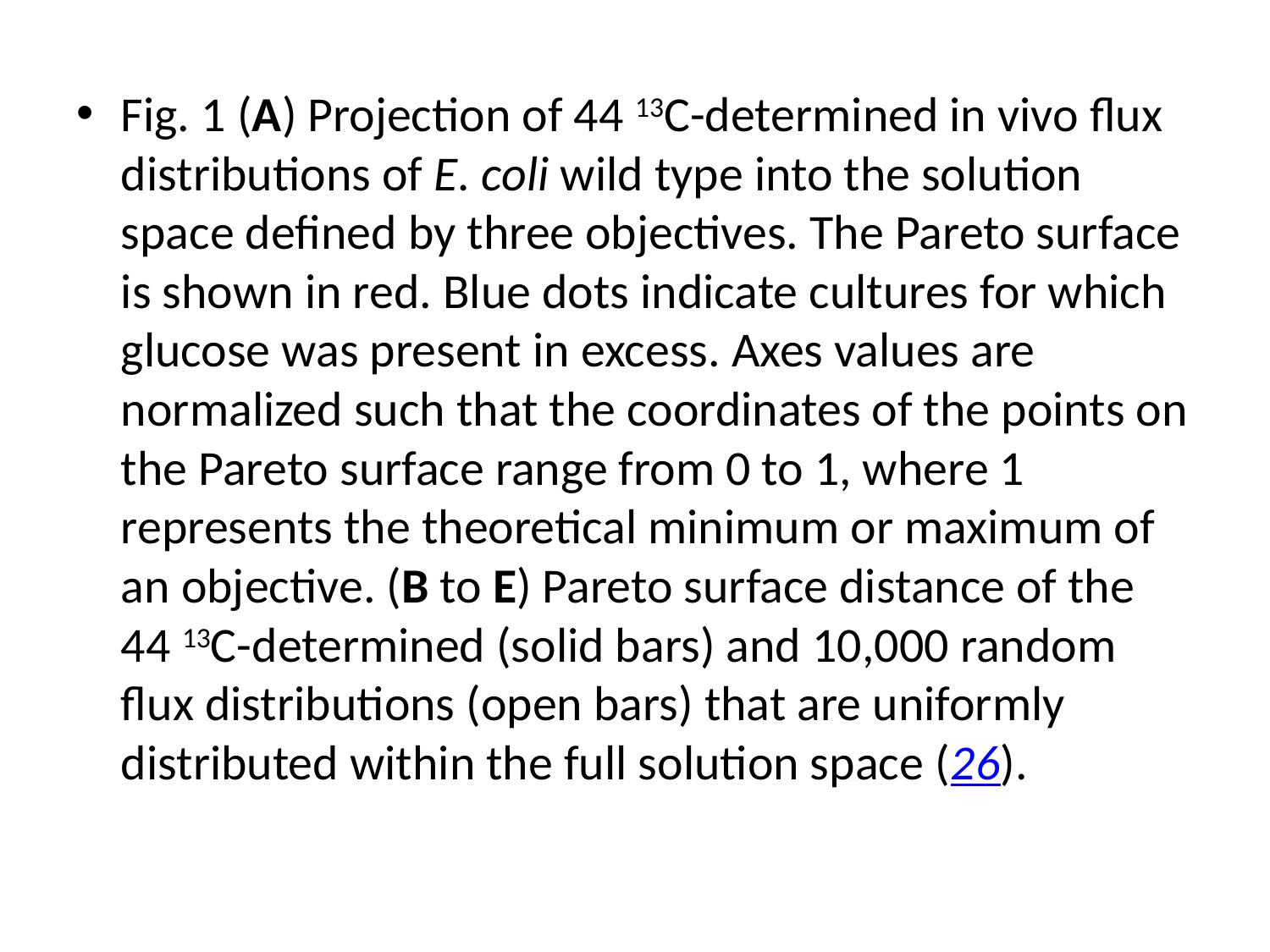

Fig. 1 (A) Projection of 44 13C-determined in vivo flux distributions of E. coli wild type into the solution space defined by three objectives. The Pareto surface is shown in red. Blue dots indicate cultures for which glucose was present in excess. Axes values are normalized such that the coordinates of the points on the Pareto surface range from 0 to 1, where 1 represents the theoretical minimum or maximum of an objective. (B to E) Pareto surface distance of the 44 13C-determined (solid bars) and 10,000 random flux distributions (open bars) that are uniformly distributed within the full solution space (26).